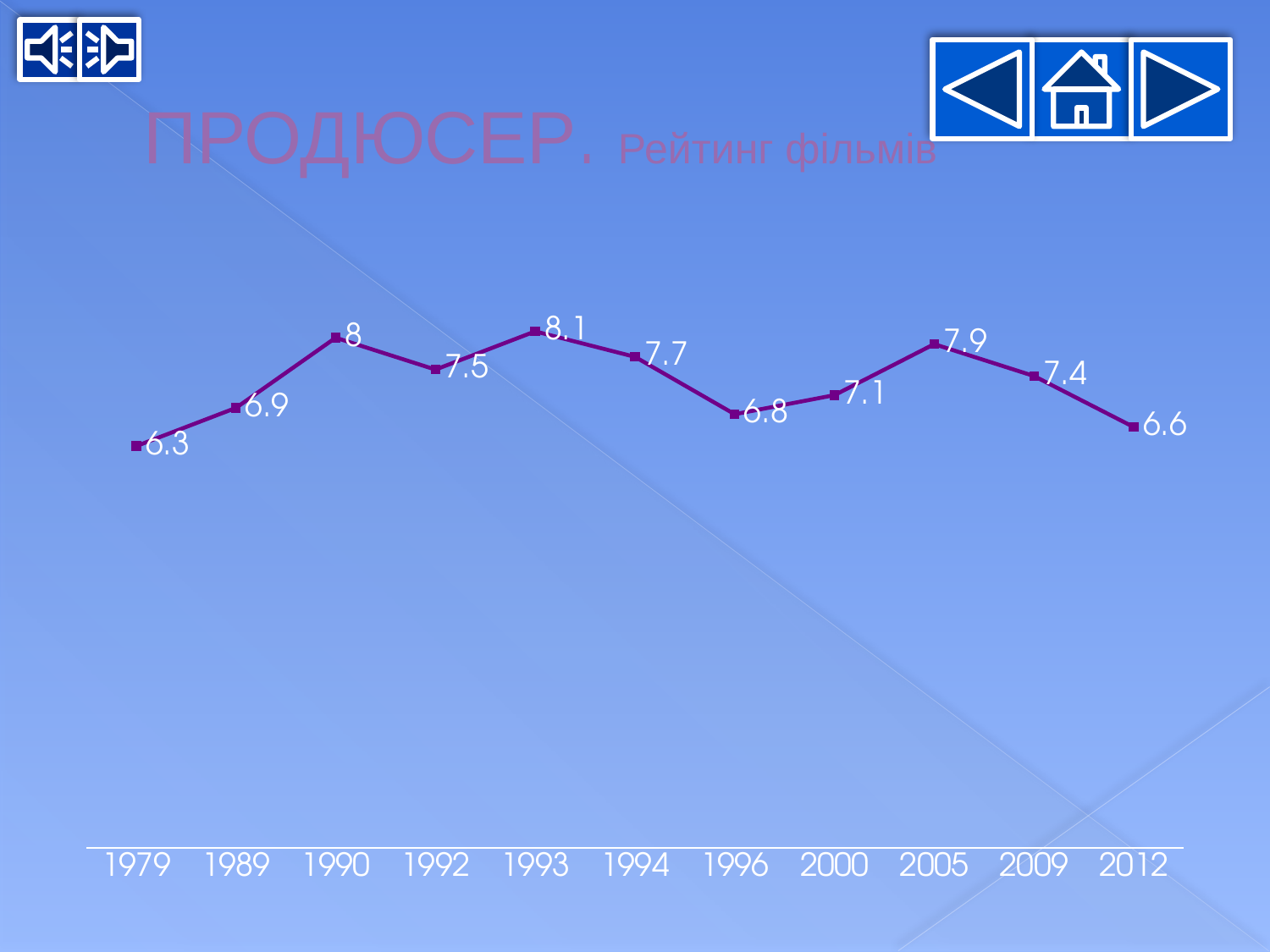

# ПРОДЮСЕР. Рейтинг фільмів

### Chart

| Category | Продюсер |
|---|---|
| 1979 | 6.3 |
| 1989 | 6.9 |
| 1990 | 8.0 |
| 1992 | 7.5 |
| 1993 | 8.1 |
| 1994 | 7.7 |
| 1996 | 6.8 |
| 2000 | 7.1 |
| 2005 | 7.9 |
| 2009 | 7.4 |
| 2012 | 6.6 |